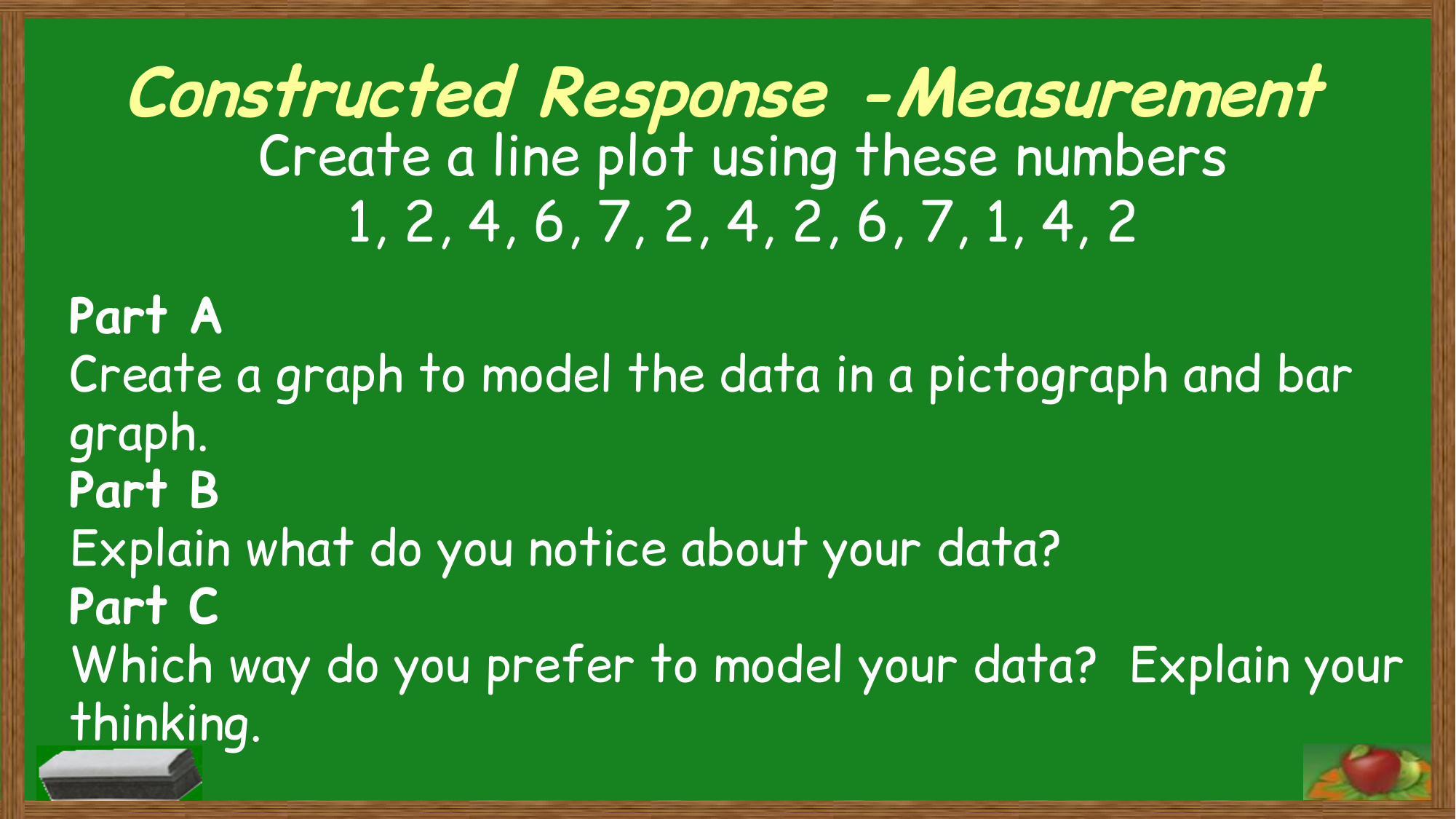

Constructed Response -Measurement

Create a line plot using these numbers
1, 2, 4, 6, 7, 2, 4, 2, 6, 7, 1, 4, 2

Part A
Create a graph to model the data in a pictograph and bar graph.
Part B
Explain what do you notice about your data?
Part C
Which way do you prefer to model your data?  Explain your thinking.